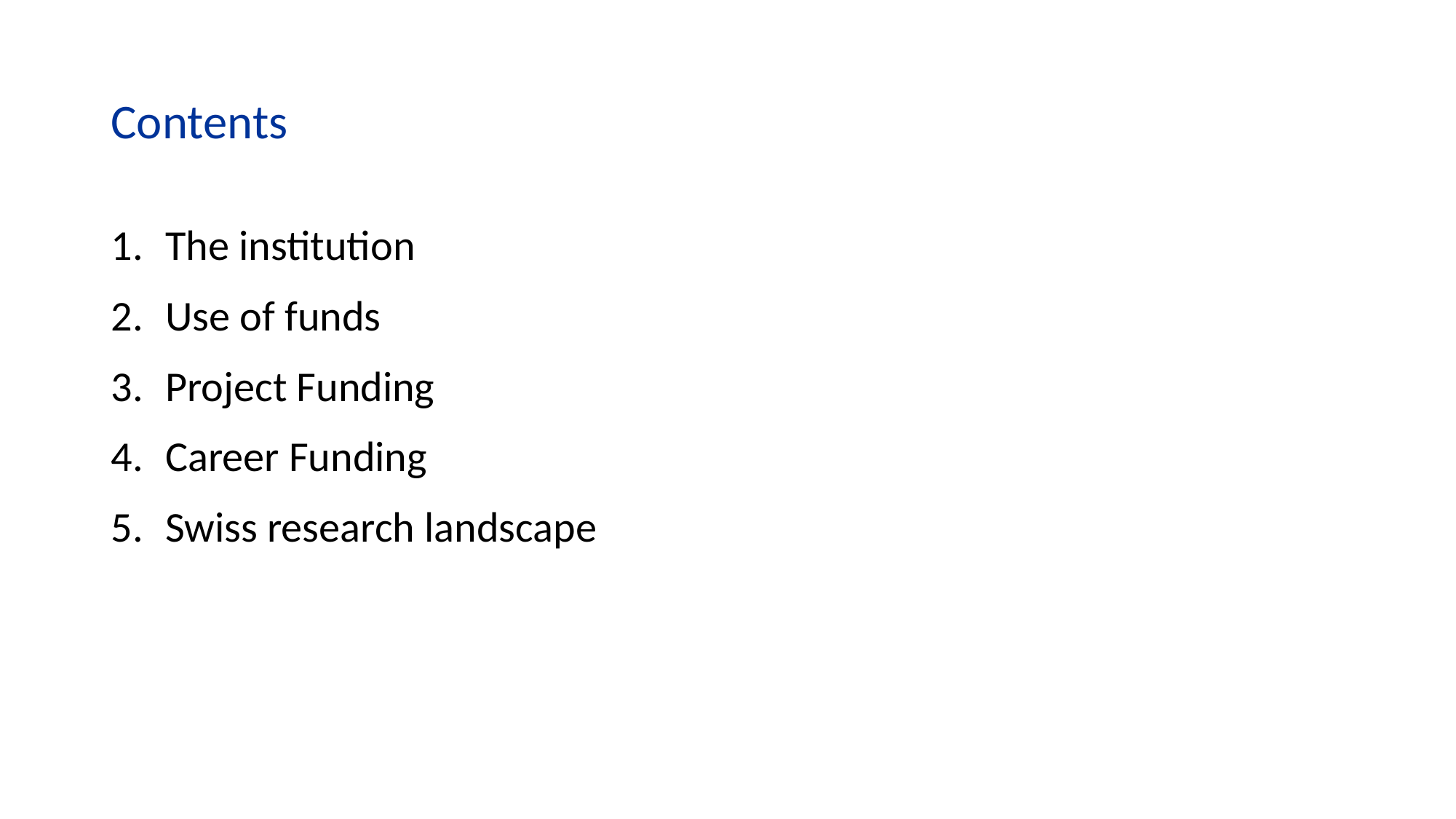

# Contents
The institution
Use of funds
Project Funding
Career Funding
Swiss research landscape